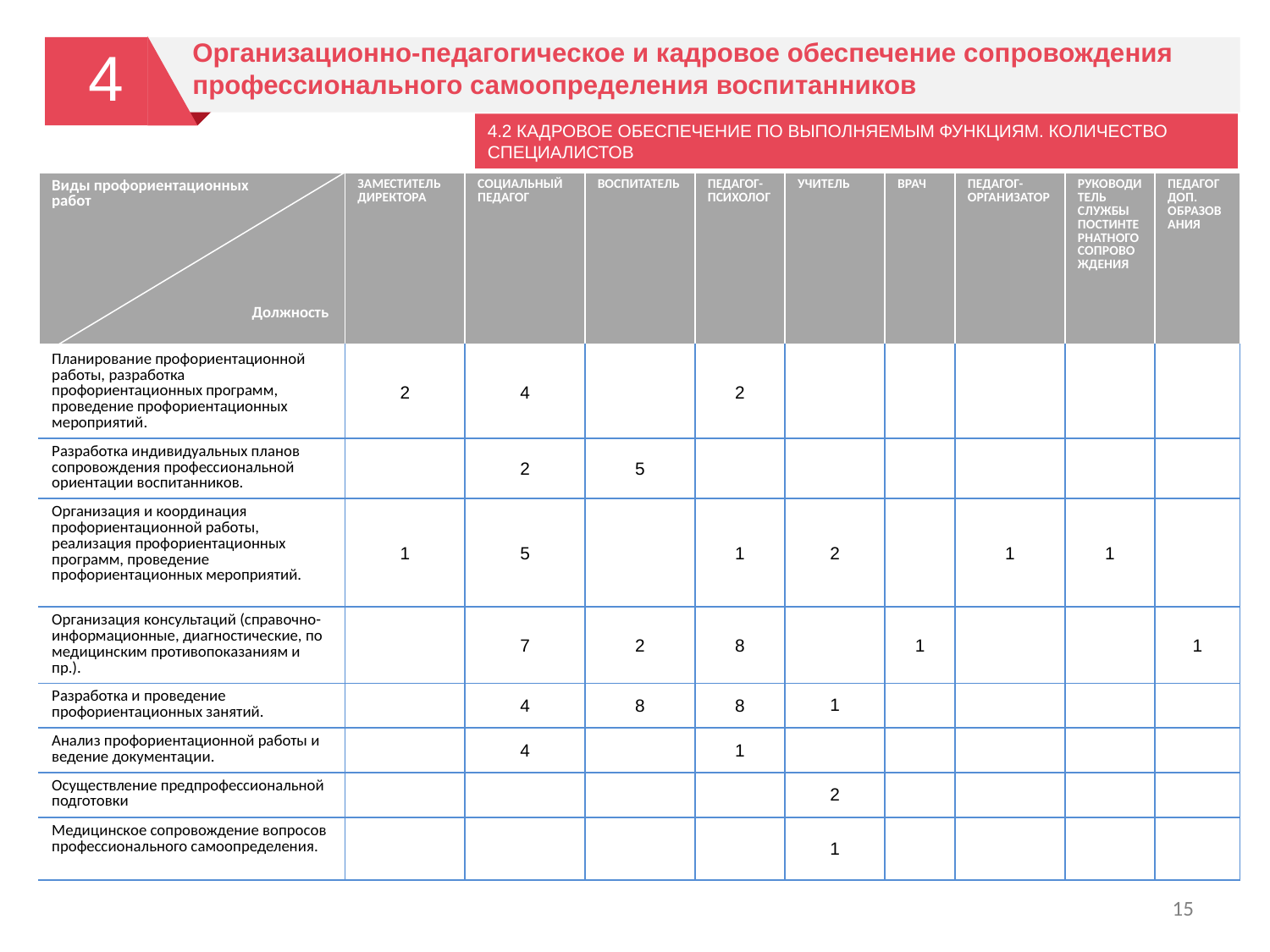

Организационно-педагогическое и кадровое обеспечение сопровождения профессионального самоопределения воспитанников
4

4.2 КАДРОВОЕ ОБЕСПЕЧЕНИЕ ПО ВЫПОЛНЯЕМЫМ ФУНКЦИЯМ. КОЛИЧЕСТВО СПЕЦИАЛИСТОВ
| Виды профориентационных работ Должность | ЗАМЕСТИТЕЛЬ ДИРЕКТОРА | СОЦИАЛЬНЫЙ ПЕДАГОГ | ВОСПИТАТЕЛЬ | ПЕДАГОГ-ПСИХОЛОГ | УЧИТЕЛЬ | ВРАЧ | ПЕДАГОГ-ОРГАНИЗАТОР | Руководитель службы постинтернатного сопровождения | Педагог доп. образования |
| --- | --- | --- | --- | --- | --- | --- | --- | --- | --- |
| Планирование профориентационной работы, разработка профориентационных программ, проведение профориентационных мероприятий. | 2 | 4 |  | 2 |  |  |  |  |  |
| Разработка индивидуальных планов сопровождения профессиональной ориентации воспитанников. |  | 2 | 5 |  |  |  |  |  |  |
| Организация и координация профориентационной работы, реализация профориентационных программ, проведение профориентационных мероприятий. | 1 | 5 |  | 1 | 2 |  | 1 | 1 |  |
| Организация консультаций (справочно-информационные, диагностические, по медицинским противопоказаниям и пр.). |  | 7 | 2 | 8 |  | 1 |  |  | 1 |
| Разработка и проведение профориентационных занятий. |  | 4 | 8 | 8 | 1 |  |  |  |  |
| Анализ профориентационной работы и ведение документации. |  | 4 |  | 1 |  |  |  |  |  |
| Осуществление предпрофессиональной подготовки |  |  |  |  | 2 |  |  |  |  |
| Медицинское сопровождение вопросов профессионального самоопределения. |  |  |  |  | 1 |  |  |  |  |
УРОВЕНЬ ОБРАЗОВАНИЯ
15